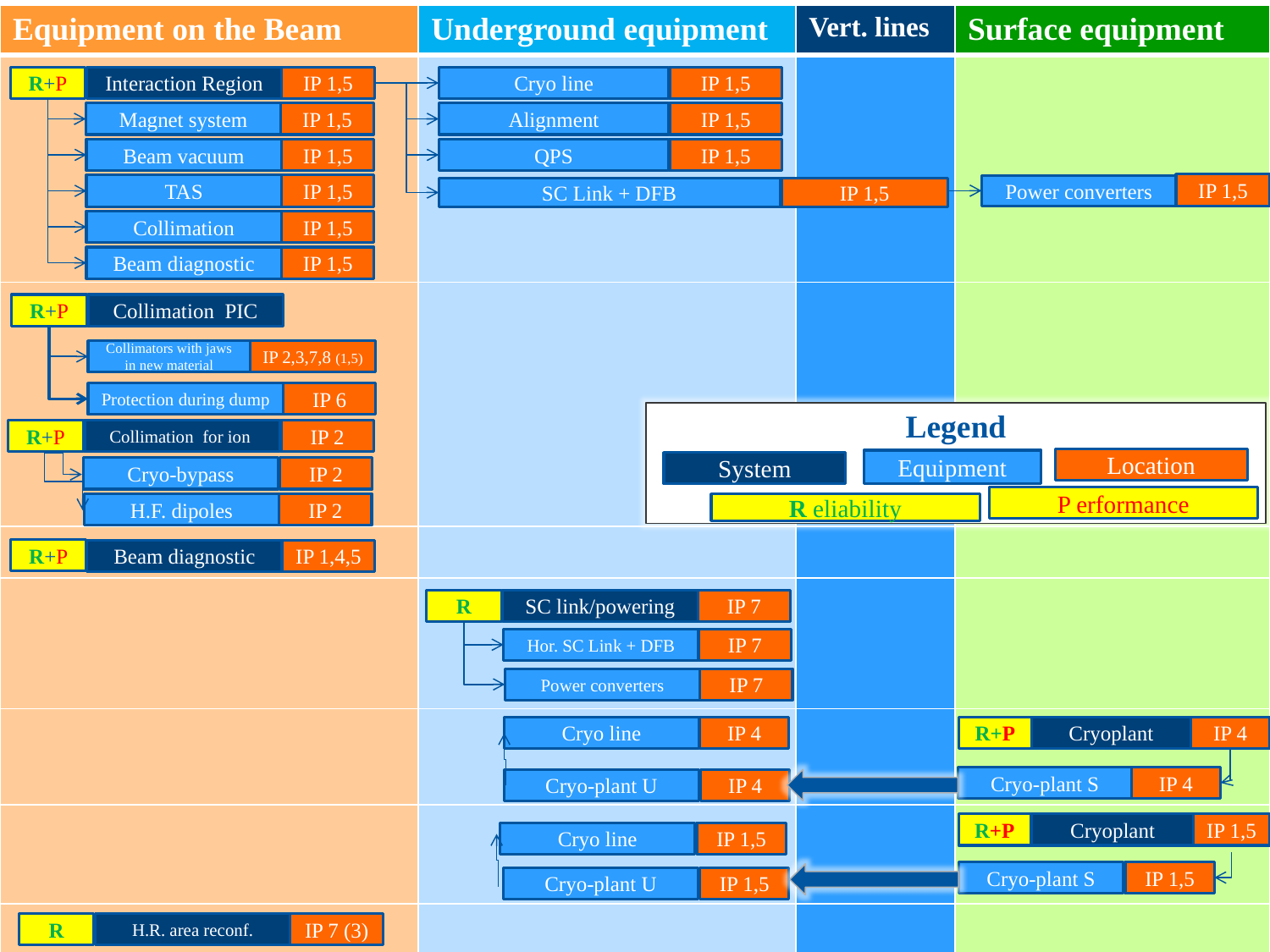

| Equipment on the Beam | Underground equipment | Vert. lines | Surface equipment |
| --- | --- | --- | --- |
|  |  |  |  |
|  |  |  |  |
|  |  |  |  |
|  |  |  |  |
|  |  |  |  |
|  |  |  |  |
|  |  |  |  |
R+P
Interaction Region
IP 1,5
IP 1,5
Magnet system
Beam vacuum
IP 1,5
TAS
IP 1,5
Collimation
IP 1,5
Beam diagnostic
IP 1,5
Cryo line
IP 1,5
Alignment
IP 1,5
QPS
IP 1,5
IP 1,5
Power converters
SC Link + DFB
IP 1,5
R+P
Collimation  PIC
Collimators with jaws in new material
IP 2,3,7,8 (1,5)
Protection during dump
IP 6
Legend

Location
Equipment
System
P erformance
R eliability
R+P
Collimation  for ion
IP 2
Cryo-bypass
IP 2
H.F. dipoles
IP 2
R+P
Beam diagnostic
IP 1,4,5
R
SC link/powering
IP 7
Hor. SC Link + DFB
IP 7
Power converters
IP 7
R+P
Cryoplant
IP 4
Cryo-plant U
IP 4
Cryo line
IP 4
Cryo-plant S
IP 4

R+P
Cryoplant
IP 1,5
Cryo-plant U
IP 1,5
Cryo line
IP 1,5
Cryo-plant S
IP 1,5

R
H.R. area reconf.
IP 7 (3)